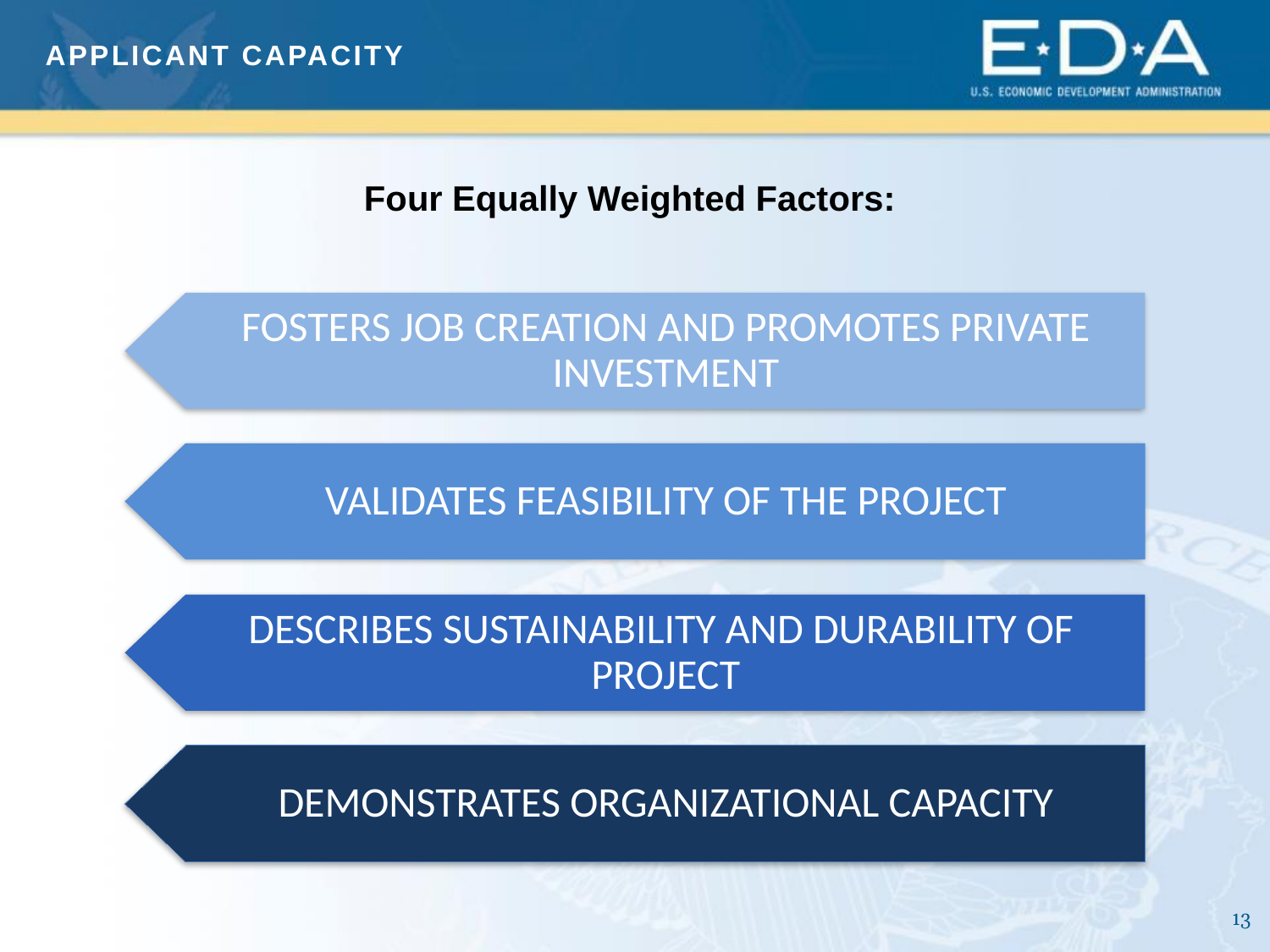

Applicant Capacity
Four Equally Weighted Factors:
FOSTERS JOB CREATION AND PROMOTES PRIVATE INVESTMENT
VALIDATES FEASIBILITY OF THE PROJECT
DESCRIBES SUSTAINABILITY AND DURABILITY OF  PROJECT
DEMONSTRATES ORGANIZATIONAL CAPACITY